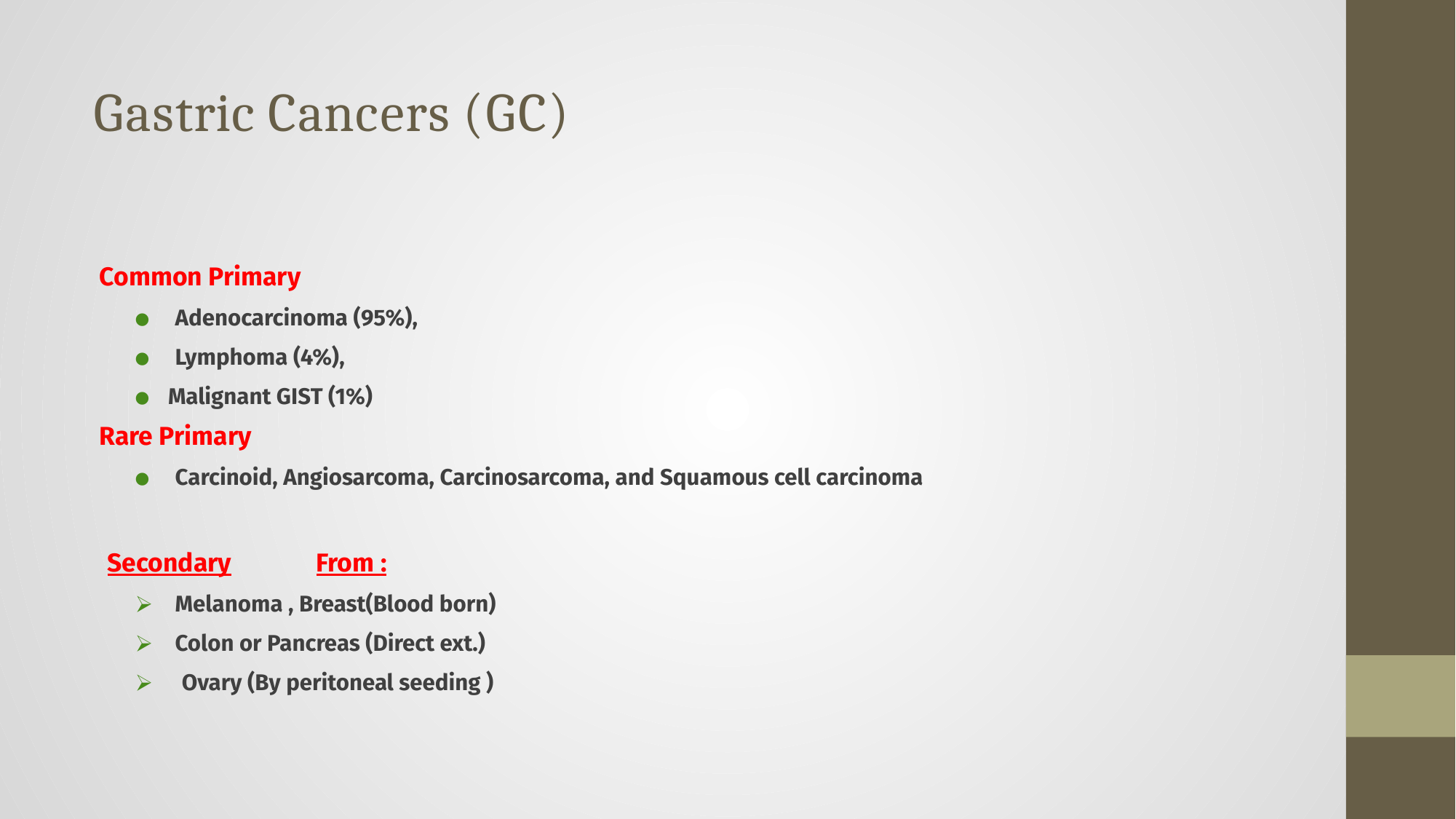

# Gastric Cancers (GC)
Common Primary
Adenocarcinoma (95%),
Lymphoma (4%),
Malignant GIST (1%)
Rare Primary
Carcinoid, Angiosarcoma, Carcinosarcoma, and Squamous cell carcinoma

Secondary	From :
Melanoma , Breast(Blood born)
Colon or Pancreas (Direct ext.)
Ovary (By peritoneal seeding )